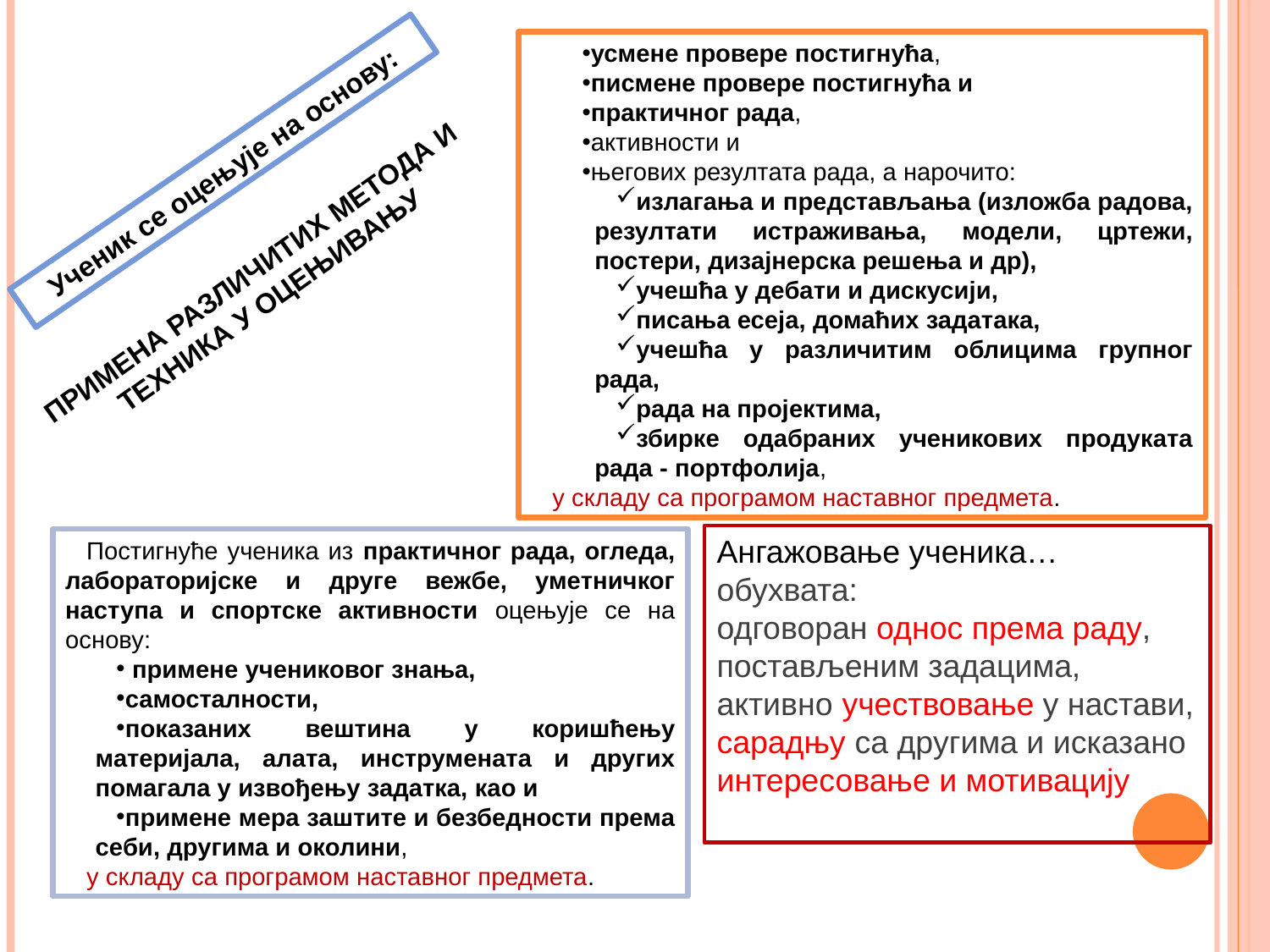

усмене провере постигнућа,
писмене провере постигнућа и
практичног рада,
активности и
његових резултата рада, а нарочито:
излагања и представљања (изложба радова, резултати истраживања, модели, цртежи, постери, дизајнерска решења и др),
учешћа у дебати и дискусији,
писања есеја, домаћих задатака,
учешћа у различитим облицима групног рада,
рада на пројектима,
збирке одабраних ученикових продуката рада - портфолија,
у складу са програмом наставног предмета.
Ученик се оцењује на основу:
ПРИМЕНА РАЗЛИЧИТИХ МЕТОДА И ТЕХНИКА У ОЦЕЊИВАЊУ
Ангажовање ученика…
обухвата:
одговоран однос према раду, постављеним задацима, активно учествовање у настави, сарадњу са другима и исказано интересовање и мотивацију

Постигнуће ученика из практичног рада, огледа, лабораторијске и друге вежбе, уметничког наступа и спортске активности оцењује се на основу:
 примене учениковог знања,
самосталности,
показаних вештина у коришћењу материјала, алата, инструмената и других помагала у извођењу задатка, као и
примене мера заштите и безбедности према себи, другима и околини,
у складу са програмом наставног предмета.